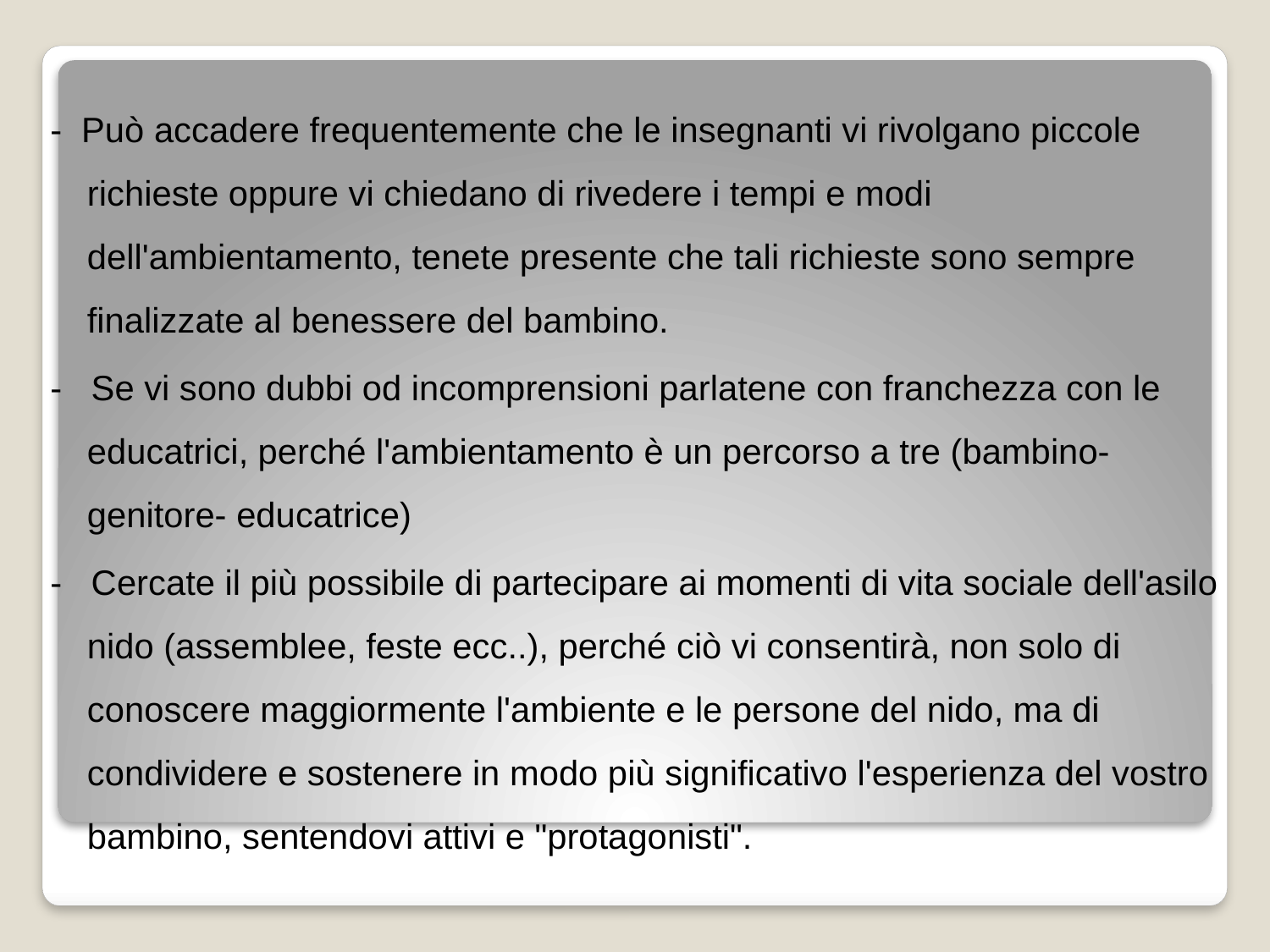

-  Può accadere frequentemente che le insegnanti vi rivolgano piccole richieste oppure vi chiedano di rivedere i tempi e modi dell'ambientamento, tenete presente che tali richieste sono sempre finalizzate al benessere del bambino.
-   Se vi sono dubbi od incomprensioni parlatene con franchezza con le educatrici, perché l'ambientamento è un percorso a tre (bambino-genitore- educatrice)
-   Cercate il più possibile di partecipare ai momenti di vita sociale dell'asilo nido (assemblee, feste ecc..), perché ciò vi consentirà, non solo di conoscere maggiormente l'ambiente e le persone del nido, ma di condividere e sostenere in modo più significativo l'esperienza del vostro bambino, sentendovi attivi e "protagonisti".